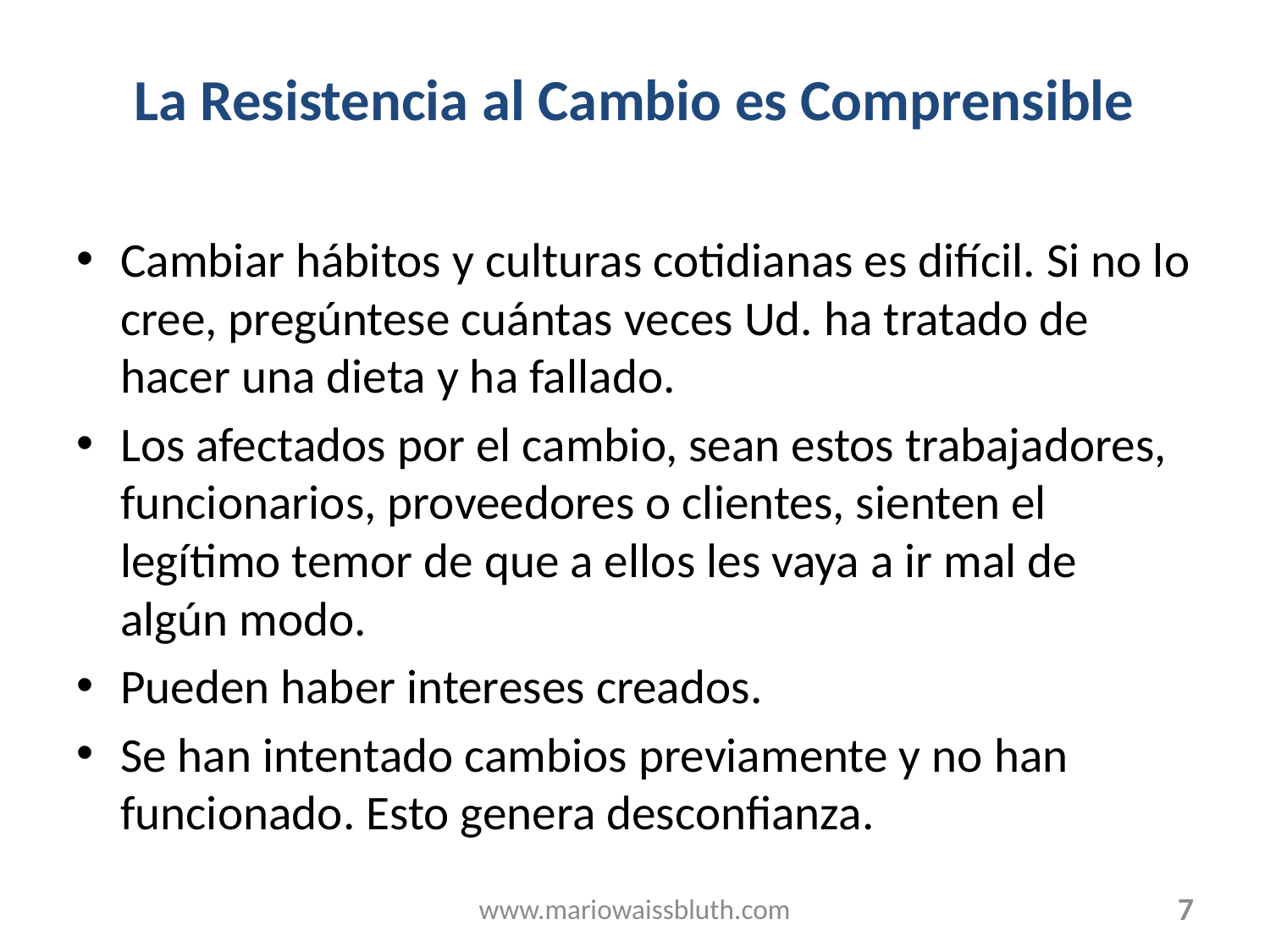

# La Resistencia al Cambio es Comprensible
Cambiar hábitos y culturas cotidianas es difícil. Si no lo cree, pregúntese cuántas veces Ud. ha tratado de hacer una dieta y ha fallado.
Los afectados por el cambio, sean estos trabajadores, funcionarios, proveedores o clientes, sienten el legítimo temor de que a ellos les vaya a ir mal de algún modo.
Pueden haber intereses creados.
Se han intentado cambios previamente y no han funcionado. Esto genera desconfianza.

www.mariowaissbluth.com
7